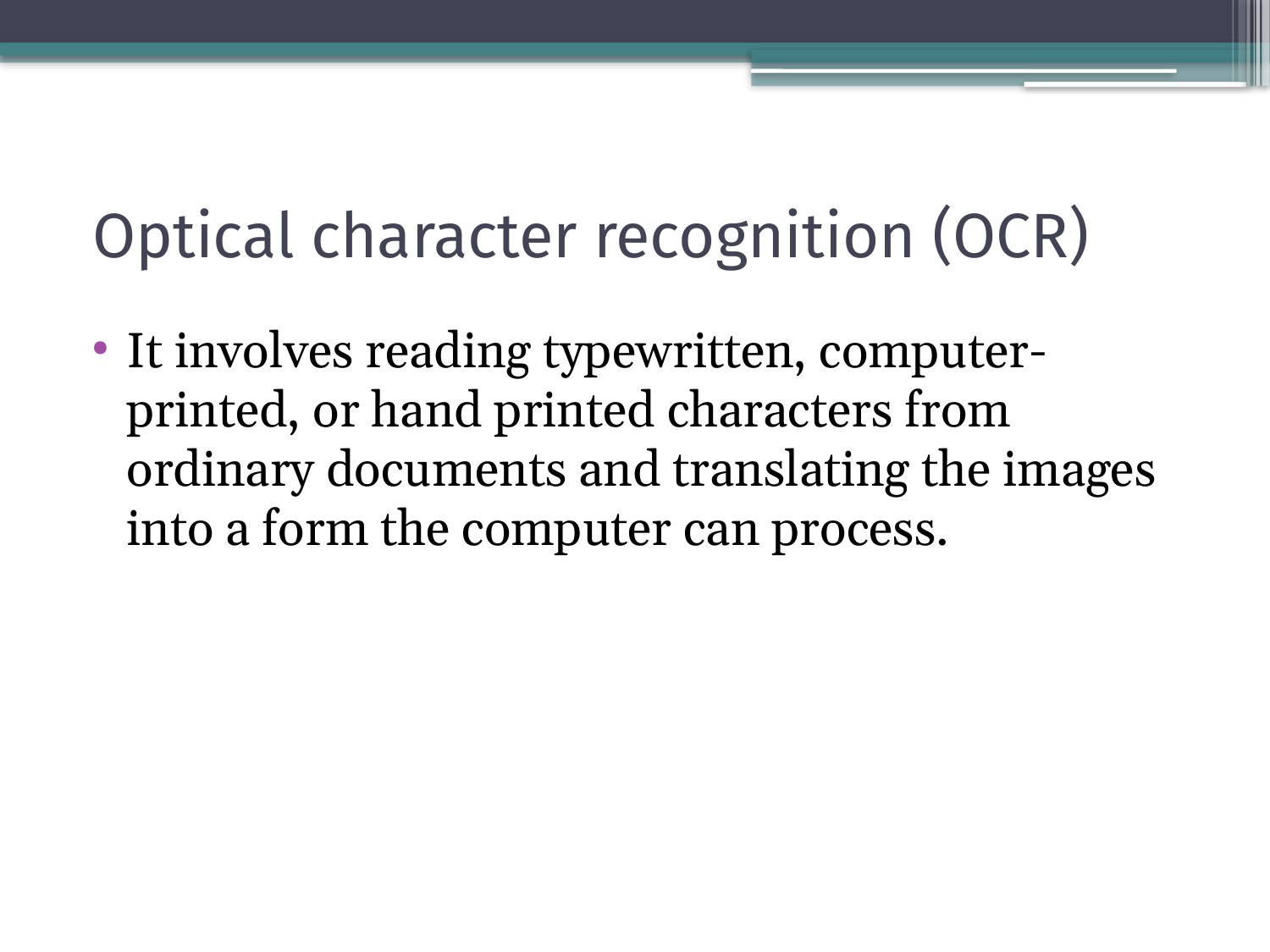

# Optical character recognition (OCR)
It involves reading typewritten, computer-printed, or hand printed characters from ordinary documents and translating the images into a form the computer can process.